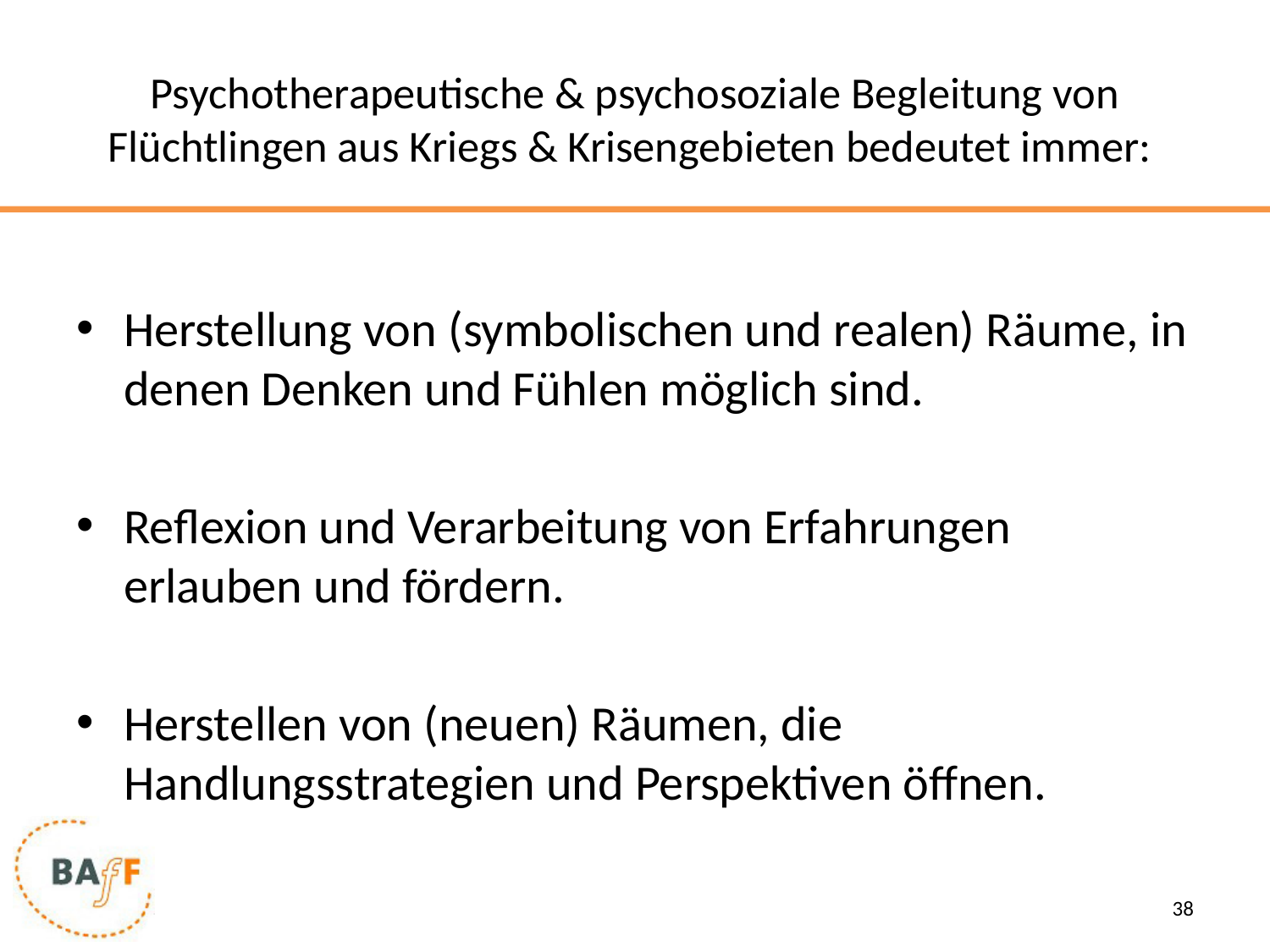

# Psychotherapeutische & psychosoziale Begleitung von Flüchtlingen aus Kriegs & Krisengebieten bedeutet immer:

Herstellung von (symbolischen und realen) Räume, in denen Denken und Fühlen möglich sind.

Reflexion und Verarbeitung von Erfahrungen erlauben und fördern.

Herstellen von (neuen) Räumen, die Handlungsstrategien und Perspektiven öffnen.
38